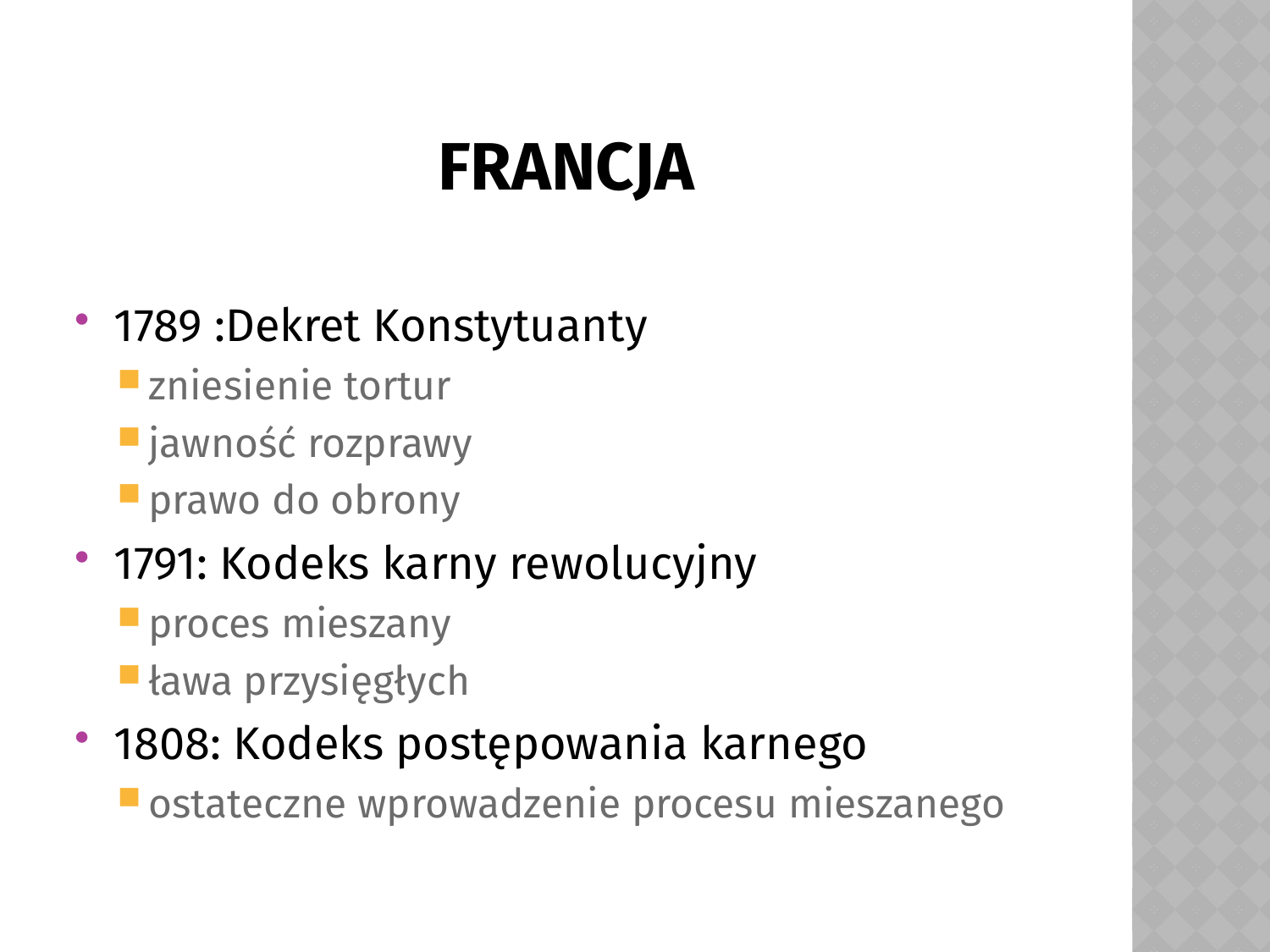

# Francja

1789 :Dekret Konstytuanty
zniesienie tortur
jawność rozprawy
prawo do obrony
1791: Kodeks karny rewolucyjny
proces mieszany
ława przysięgłych
1808: Kodeks postępowania karnego
ostateczne wprowadzenie procesu mieszanego